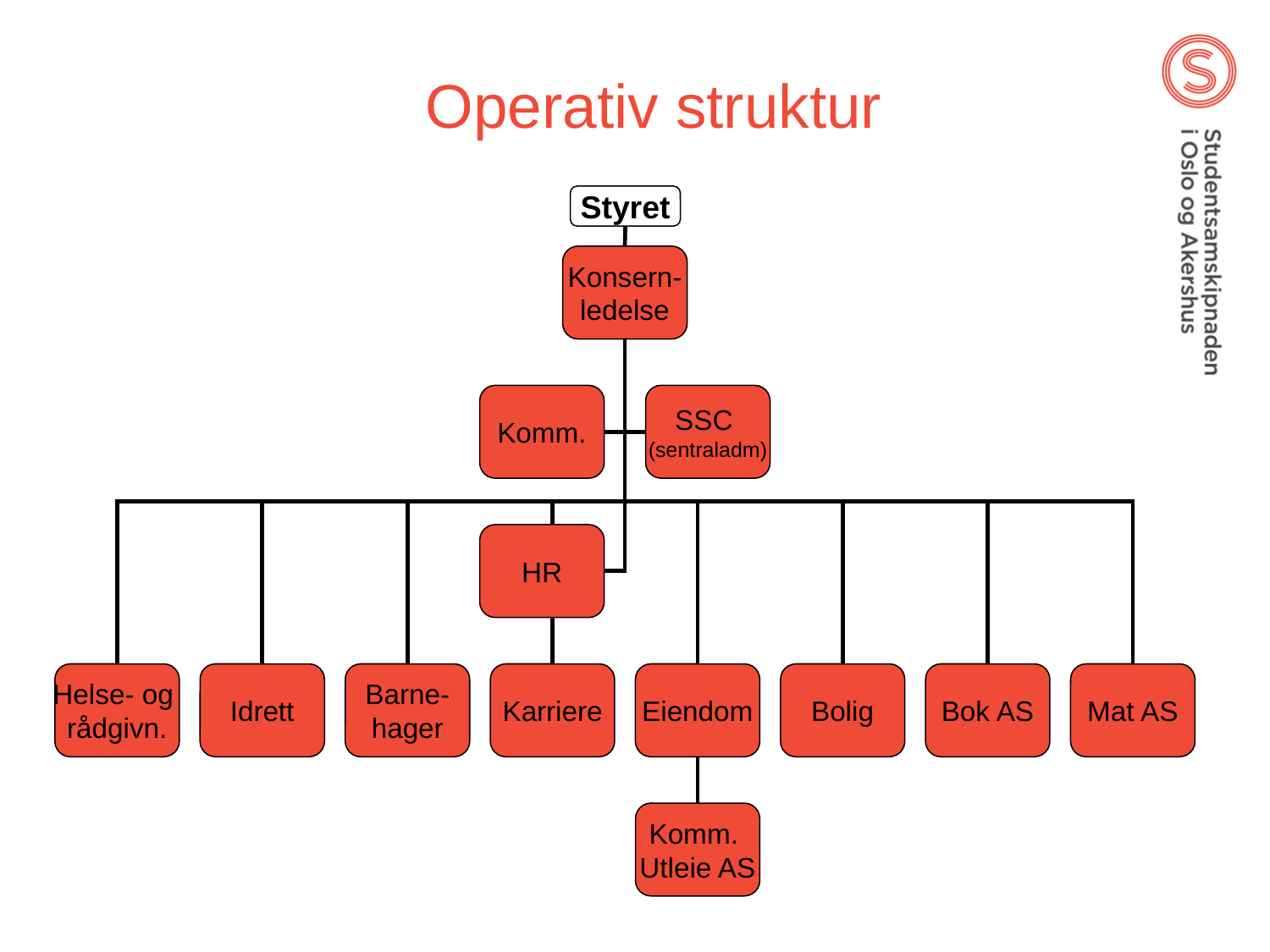

Operativ struktur
Styret
Konsern-
ledelse
Komm.
SSC
(sentraladm)
HR
Helse- og
rådgivn.
Idrett
Barne-
hager
Karriere
Eiendom
Bolig
Bok AS
Mat AS
Komm.
Utleie AS